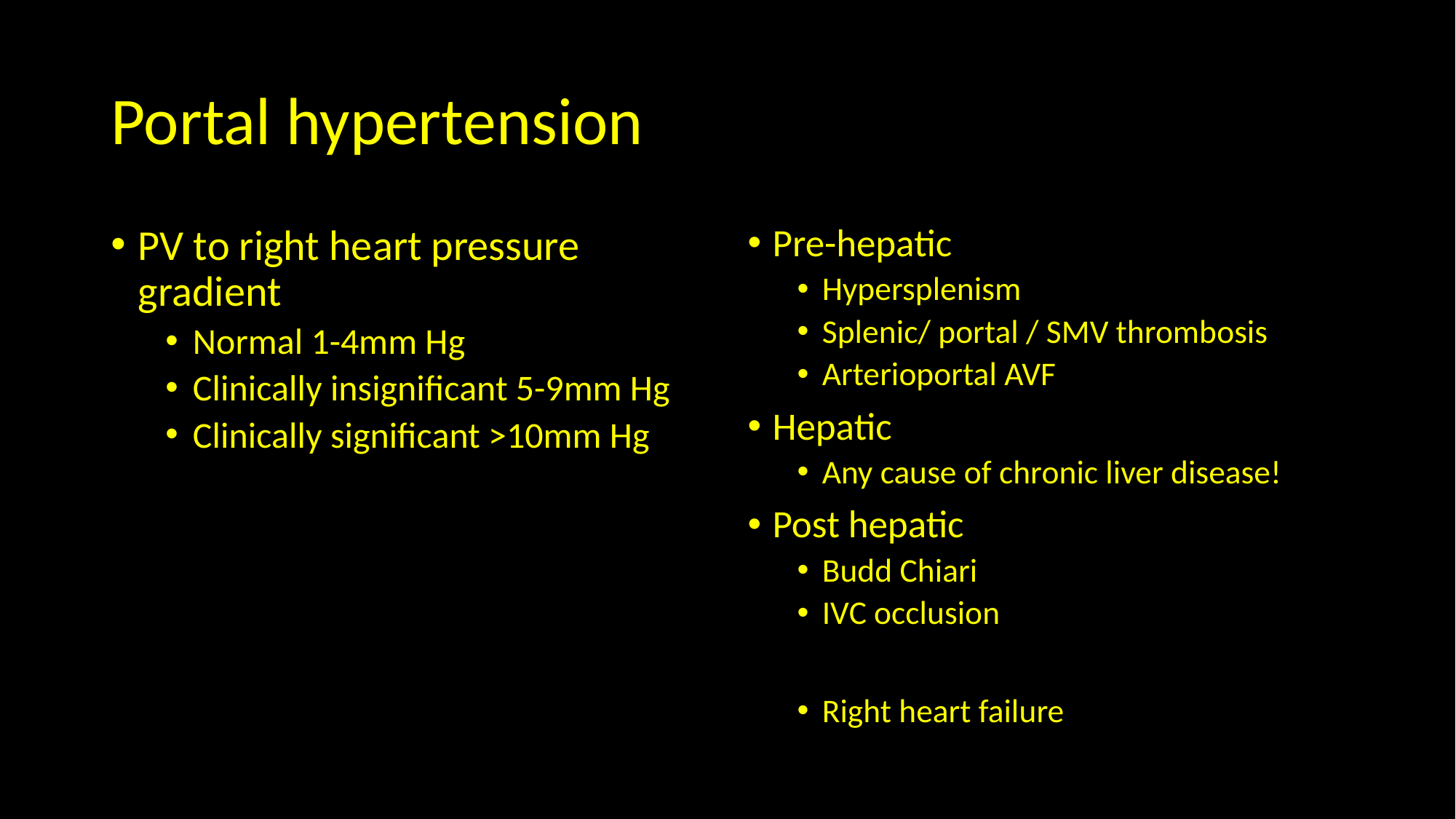

# Portal hypertension
PV to right heart pressure gradient
Normal 1-4mm Hg
Clinically insignificant 5-9mm Hg
Clinically significant >10mm Hg

Pre-hepatic
Hypersplenism
Splenic/ portal / SMV thrombosis
Arterioportal AVF
Hepatic
Any cause of chronic liver disease!
Post hepatic
Budd Chiari
IVC occlusion

Right heart failure